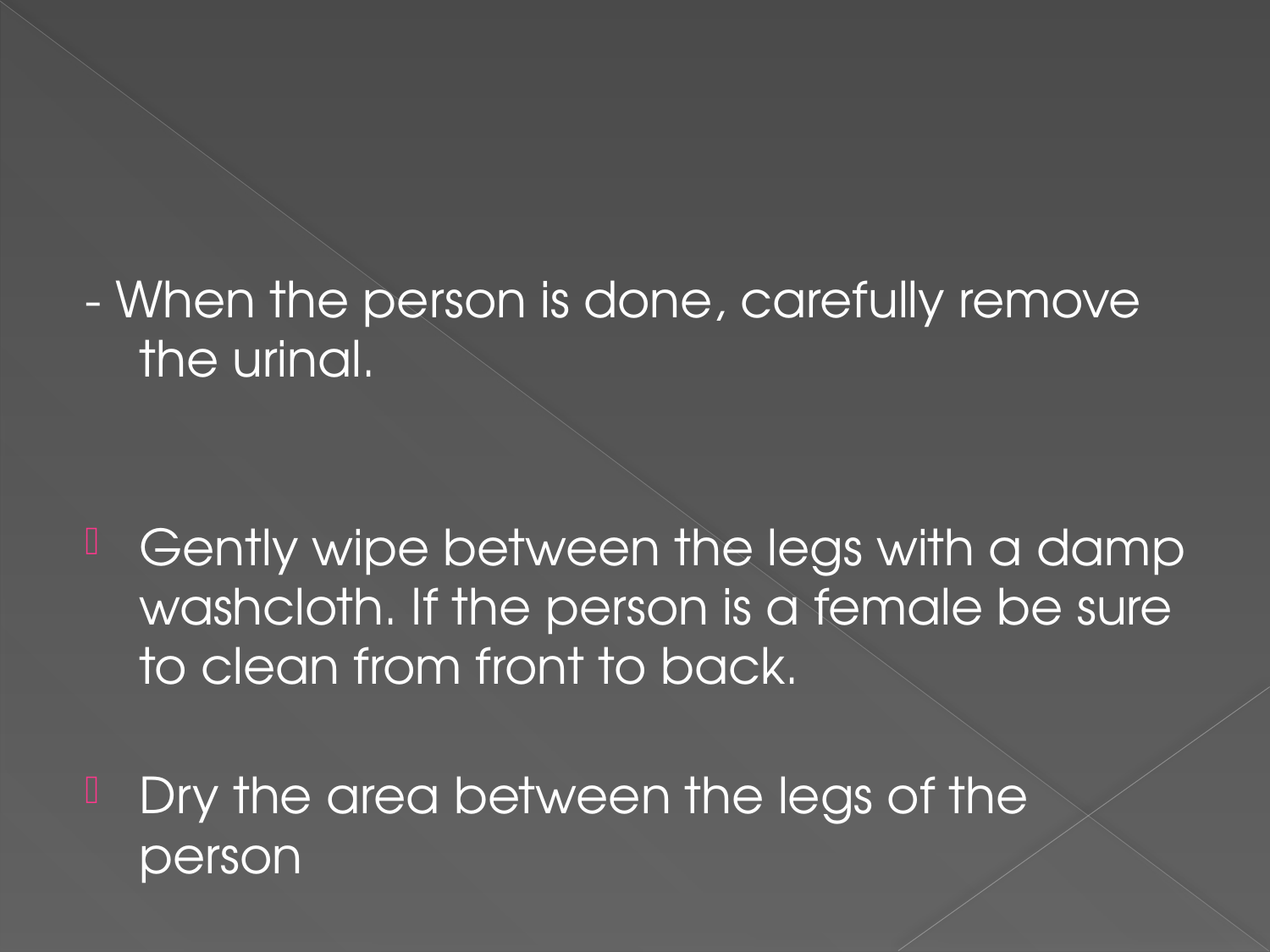

- When the person is done, carefully remove the urinal.
Gently wipe between the legs with a damp washcloth. If the person is a female be sure to clean from front to back.
Dry the area between the legs of the person